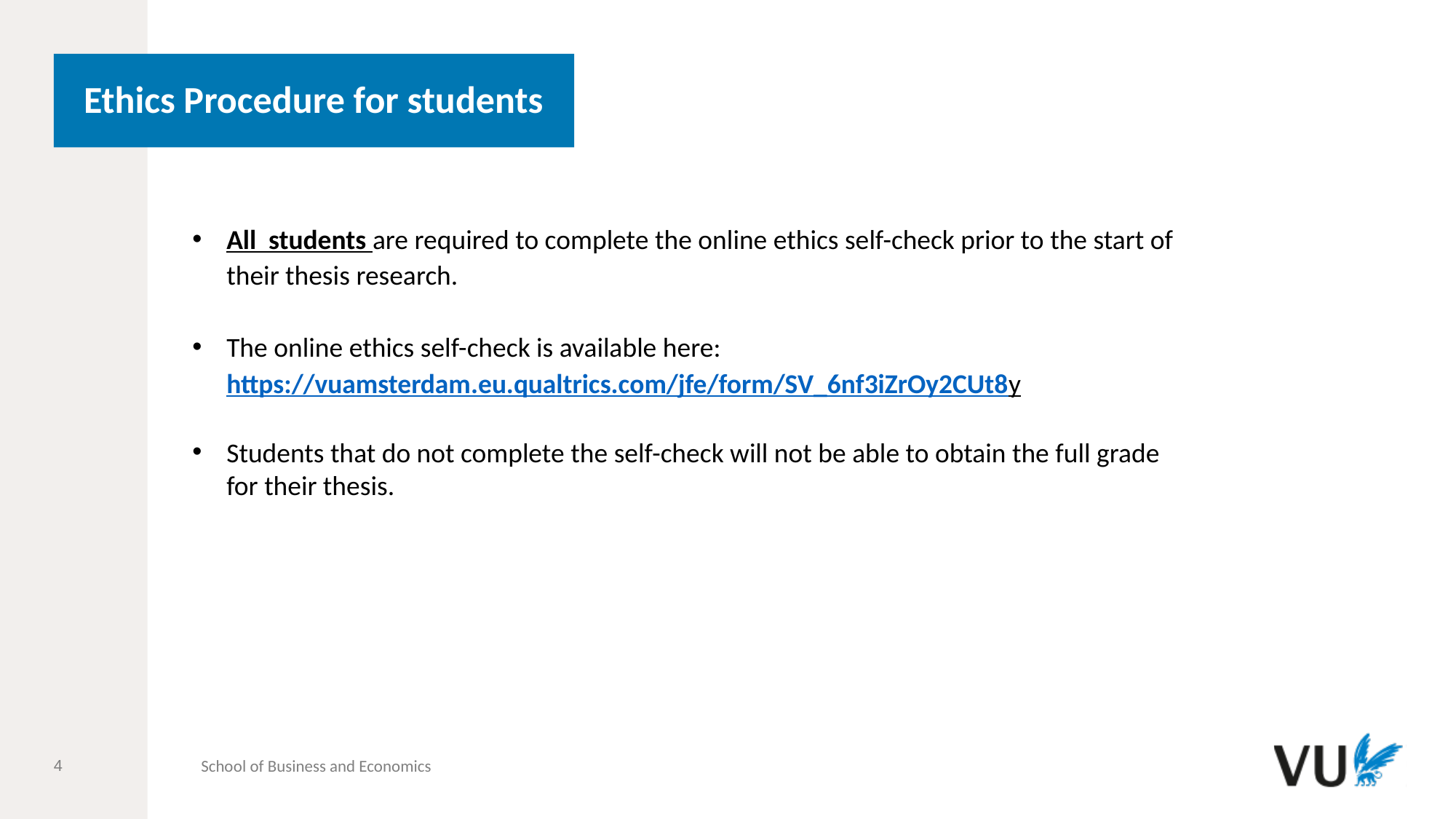

# Ethics Procedure for students

All  students are required to complete the online ethics self-check prior to the start of their thesis research.

The online ethics self-check is available here: https://vuamsterdam.eu.qualtrics.com/jfe/form/SV_6nf3iZrOy2CUt8y

Students that do not complete the self-check will not be able to obtain the full grade for their thesis.

School of Business and Economics
4